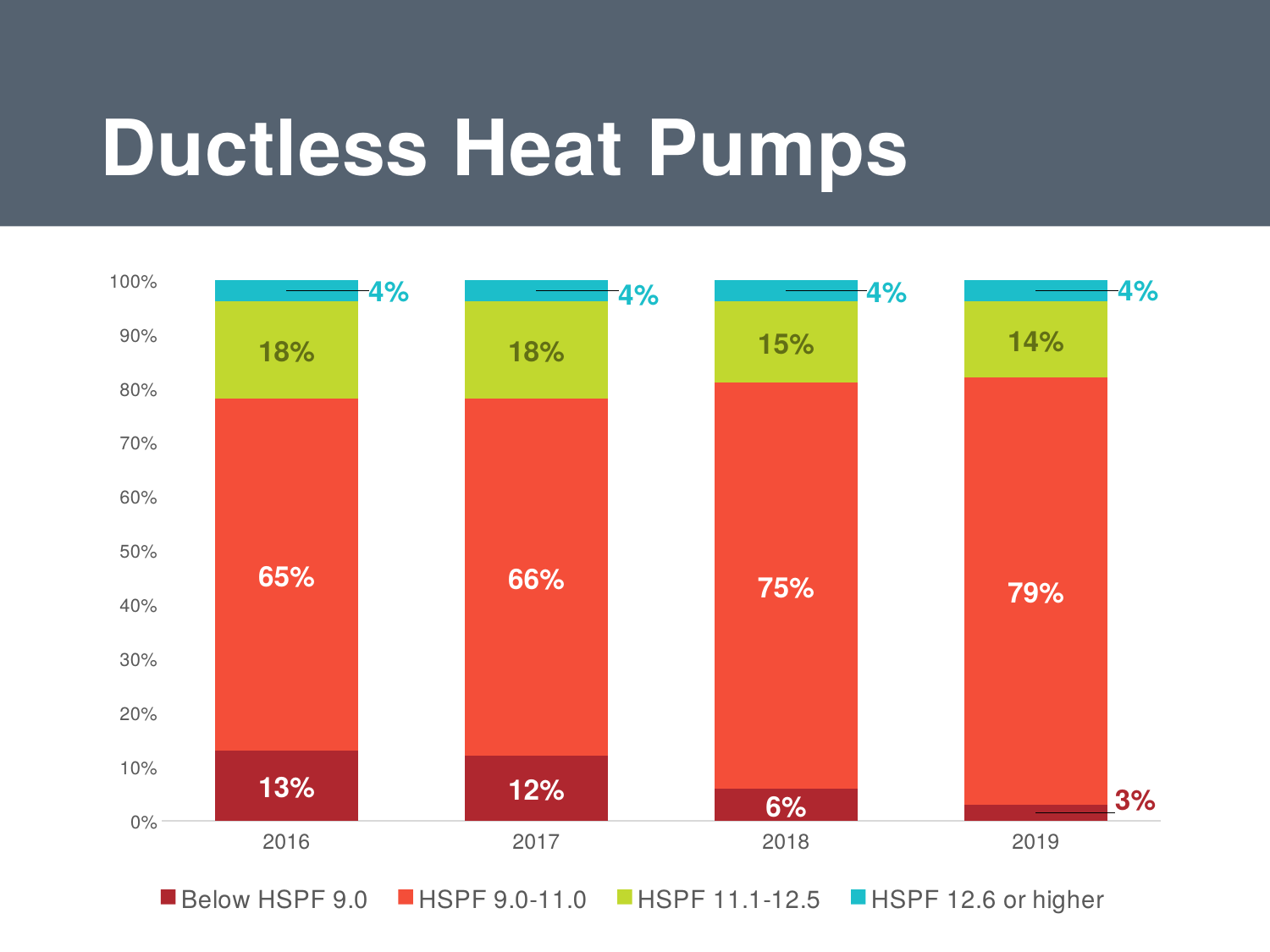

# Ductless Heat Pumps

### Chart

| Category | Below HSPF 9.0 | HSPF 9.0-11.0 | HSPF 11.1-12.5 | HSPF 12.6 or higher |
|---|---|---|---|---|
| 2016 | 0.13 | 0.65 | 0.18 | 0.04 |
| 2017 | 0.12 | 0.66 | 0.18 | 0.04 |
| 2018 | 0.06 | 0.75 | 0.15 | 0.04 |
| 2019 | 0.03 | 0.79 | 0.14 | 0.04 |
17